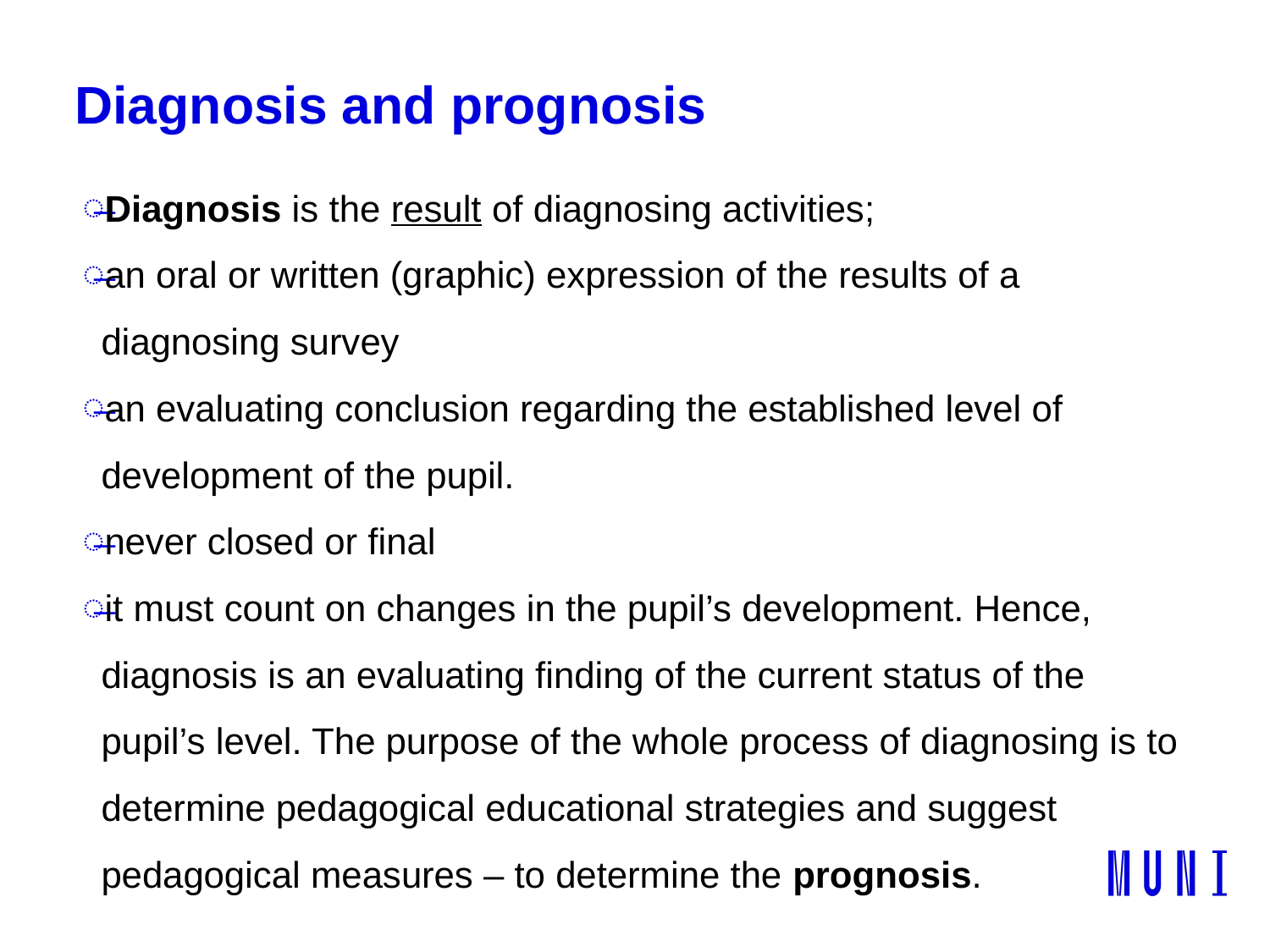

# Diagnosis and prognosis
Diagnosis is the result of diagnosing activities;
an oral or written (graphic) expression of the results of a diagnosing survey
an evaluating conclusion regarding the established level of development of the pupil.
never closed or final
it must count on changes in the pupil’s development. Hence, diagnosis is an evaluating finding of the current status of the pupil’s level. The purpose of the whole process of diagnosing is to determine pedagogical educational strategies and suggest pedagogical measures – to determine the prognosis.